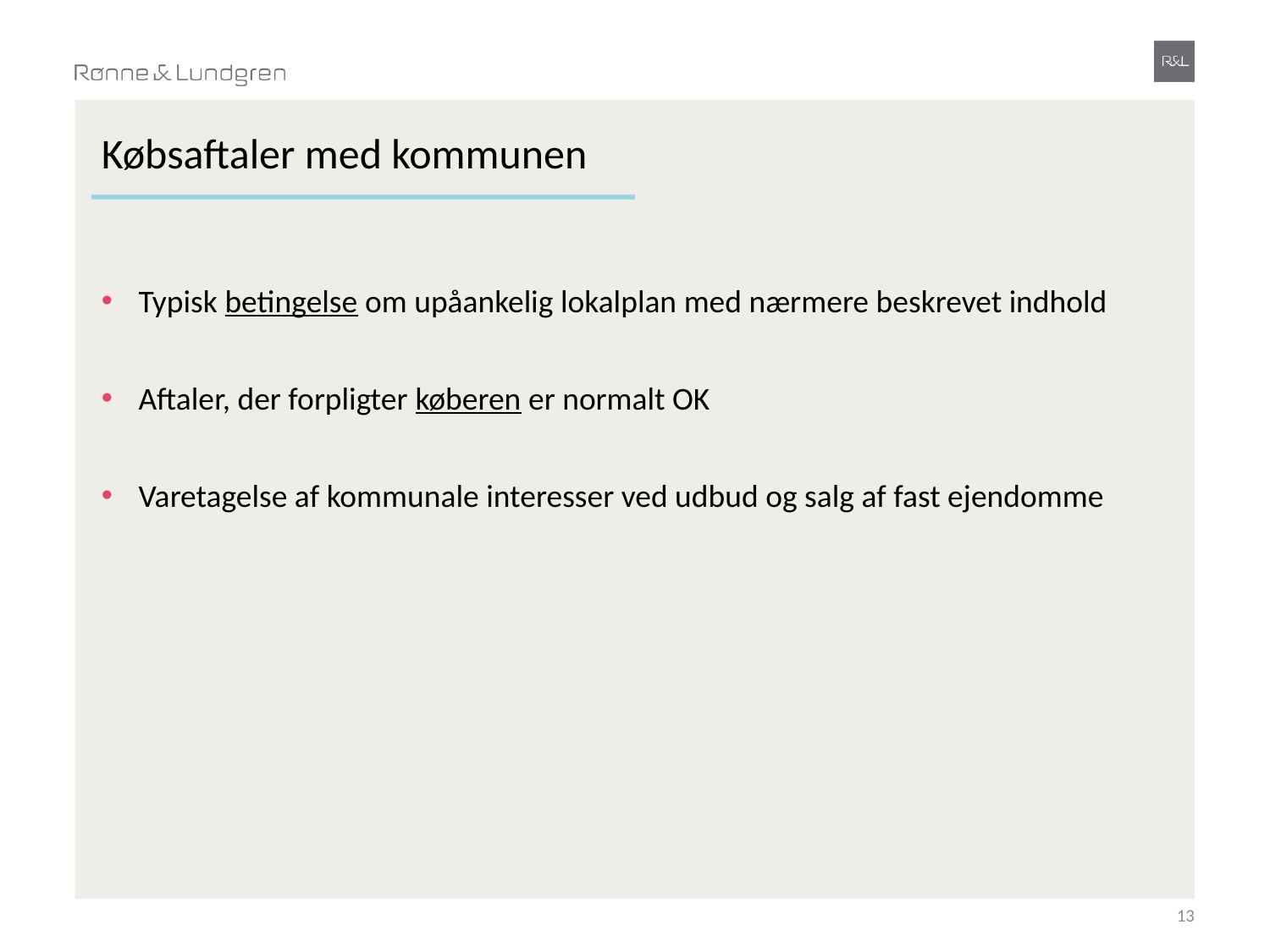

# Købsaftaler med kommunen

Typisk betingelse om upåankelig lokalplan med nærmere beskrevet indhold

Aftaler, der forpligter køberen er normalt OK

Varetagelse af kommunale interesser ved udbud og salg af fast ejendomme

13